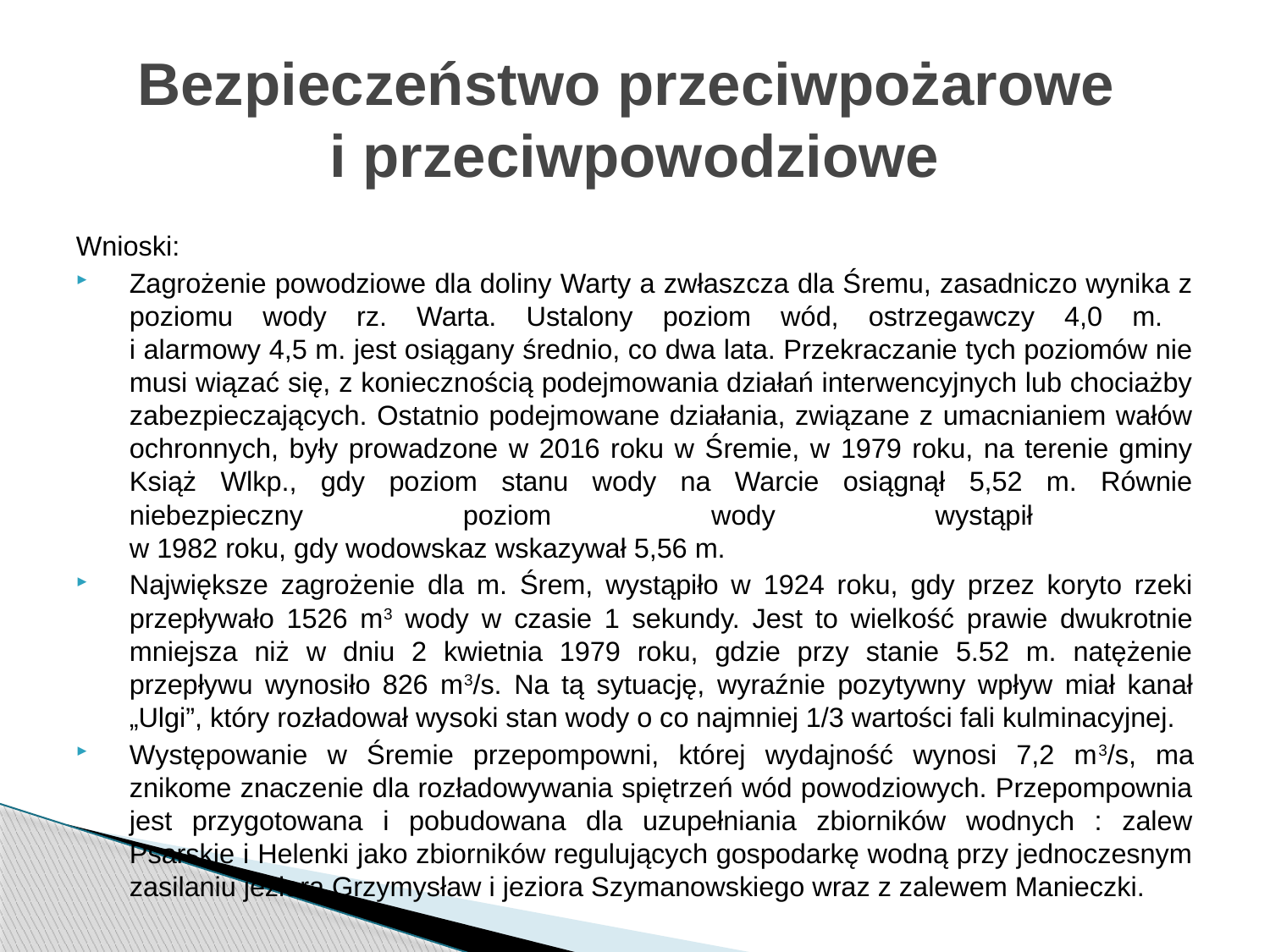

# Bezpieczeństwo przeciwpożarowe i przeciwpowodziowe
Wnioski:
Zagrożenie powodziowe dla doliny Warty a zwłaszcza dla Śremu, zasadniczo wynika z poziomu wody rz. Warta. Ustalony poziom wód, ostrzegawczy 4,0 m.
i alarmowy 4,5 m. jest osiągany średnio, co dwa lata. Przekraczanie tych poziomów nie musi wiązać się, z koniecznością podejmowania działań interwencyjnych lub chociażby zabezpieczających. Ostatnio podejmowane działania, związane z umacnianiem wałów ochronnych, były prowadzone w 2016 roku w Śremie, w 1979 roku, na terenie gminy Książ Wlkp., gdy poziom stanu wody na Warcie osiągnął 5,52 m. Równie niebezpieczny poziom wody wystąpił
w 1982 roku, gdy wodowskaz wskazywał 5,56 m.
Największe zagrożenie dla m. Śrem, wystąpiło w 1924 roku, gdy przez koryto rzeki przepływało 1526 m3 wody w czasie 1 sekundy. Jest to wielkość prawie dwukrotnie mniejsza niż w dniu 2 kwietnia 1979 roku, gdzie przy stanie 5.52 m. natężenie przepływu wynosiło 826 m3/s. Na tą sytuację, wyraźnie pozytywny wpływ miał kanał „Ulgi”, który rozładował wysoki stan wody o co najmniej 1/3 wartości fali kulminacyjnej.
Występowanie w Śremie przepompowni, której wydajność wynosi 7,2 m3/s, ma znikome znaczenie dla rozładowywania spiętrzeń wód powodziowych. Przepompownia jest przygotowana i pobudowana dla uzupełniania zbiorników wodnych : zalew Psarskie i Helenki jako zbiorników regulujących gospodarkę wodną przy jednoczesnym zasilaniu jeziora Grzymysław i jeziora Szymanowskiego wraz z zalewem Manieczki.